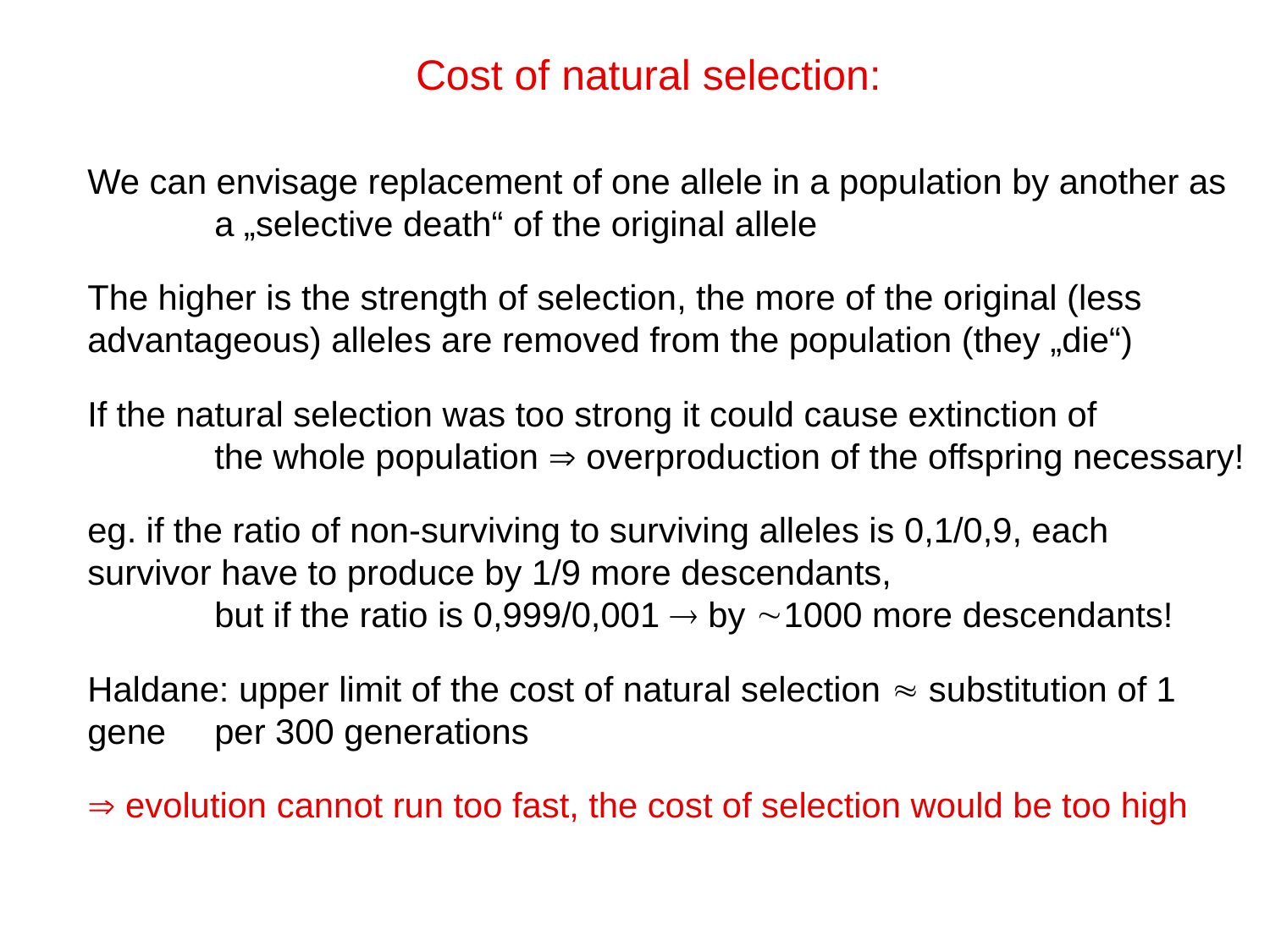

Cost of natural selection:
We can envisage replacement of one allele in a population by another as
	a „selective death“ of the original allele
The higher is the strength of selection, the more of the original (less 	advantageous) alleles are removed from the population (they „die“)
If the natural selection was too strong it could cause extinction of
	the whole population ⇒ overproduction of the offspring necessary!
eg. if the ratio of non-surviving to surviving alleles is 0,1/0,9, each 	survivor have to produce by 1/9 more descendants,
	but if the ratio is 0,999/0,001 → by ∼1000 more descendants!
Haldane: upper limit of the cost of natural selection ≈ substitution of 1 gene 	per 300 generations
⇒ evolution cannot run too fast, the cost of selection would be too high